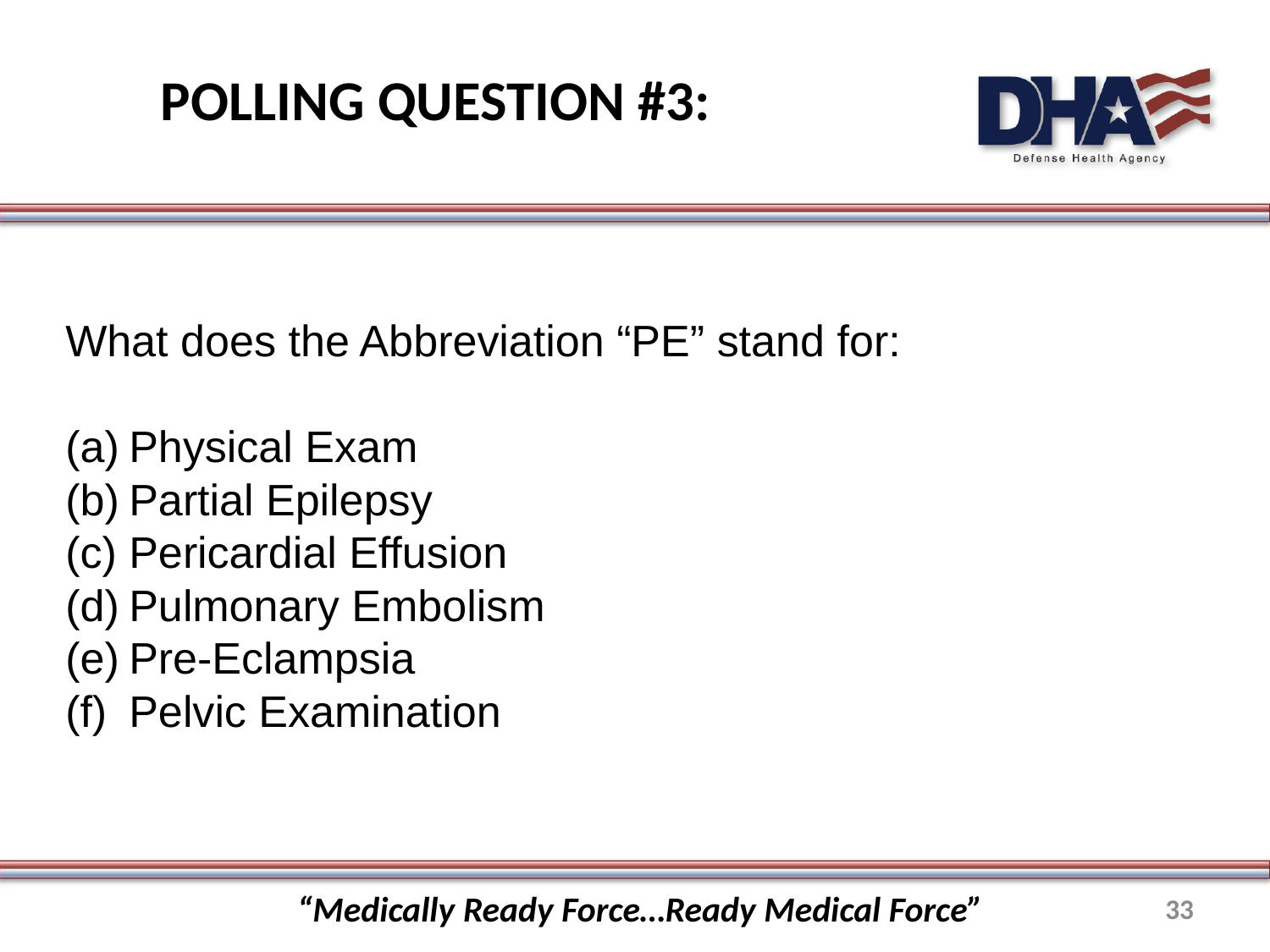

# POLLING QUESTION #3:
What does the Abbreviation “PE” stand for:

Physical Exam
Partial Epilepsy
Pericardial Effusion
Pulmonary Embolism
Pre-Eclampsia
Pelvic Examination

“Medically Ready Force…Ready Medical Force”
33